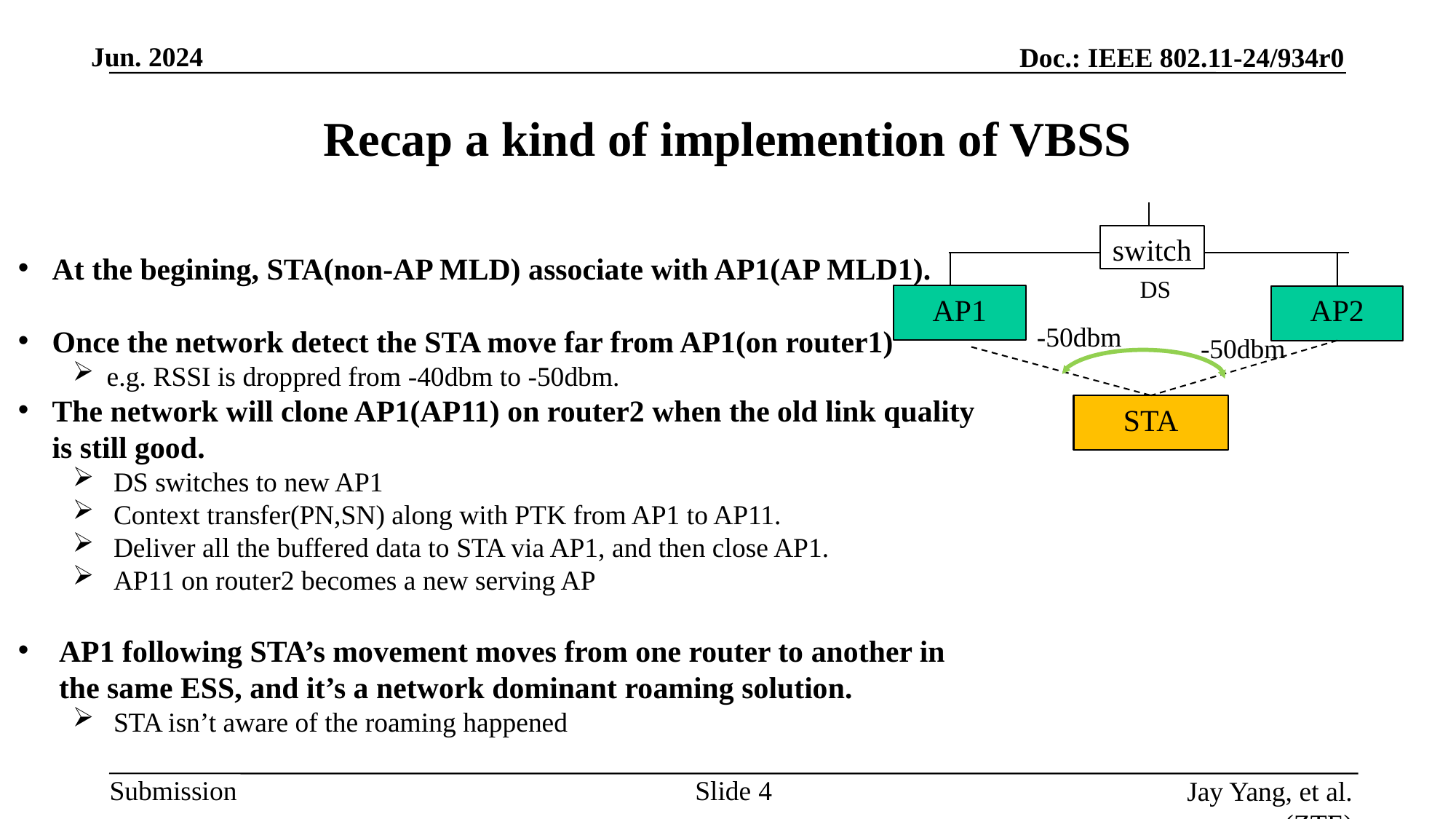

# Recap a kind of implemention of VBSS
switch
At the begining, STA(non-AP MLD) associate with AP1(AP MLD1).

Once the network detect the STA move far from AP1(on router1)
e.g. RSSI is droppred from -40dbm to -50dbm.
The network will clone AP1(AP11) on router2 when the old link quality is still good.
DS switches to new AP1
Context transfer(PN,SN) along with PTK from AP1 to AP11.
Deliver all the buffered data to STA via AP1, and then close AP1.
AP11 on router2 becomes a new serving AP

AP1 following STA’s movement moves from one router to another in the same ESS, and it’s a network dominant roaming solution.
STA isn’t aware of the roaming happened
DS
AP1
AP2
-50dbm
-50dbm

STA
Slide 4
Jay Yang, et al. (ZTE)